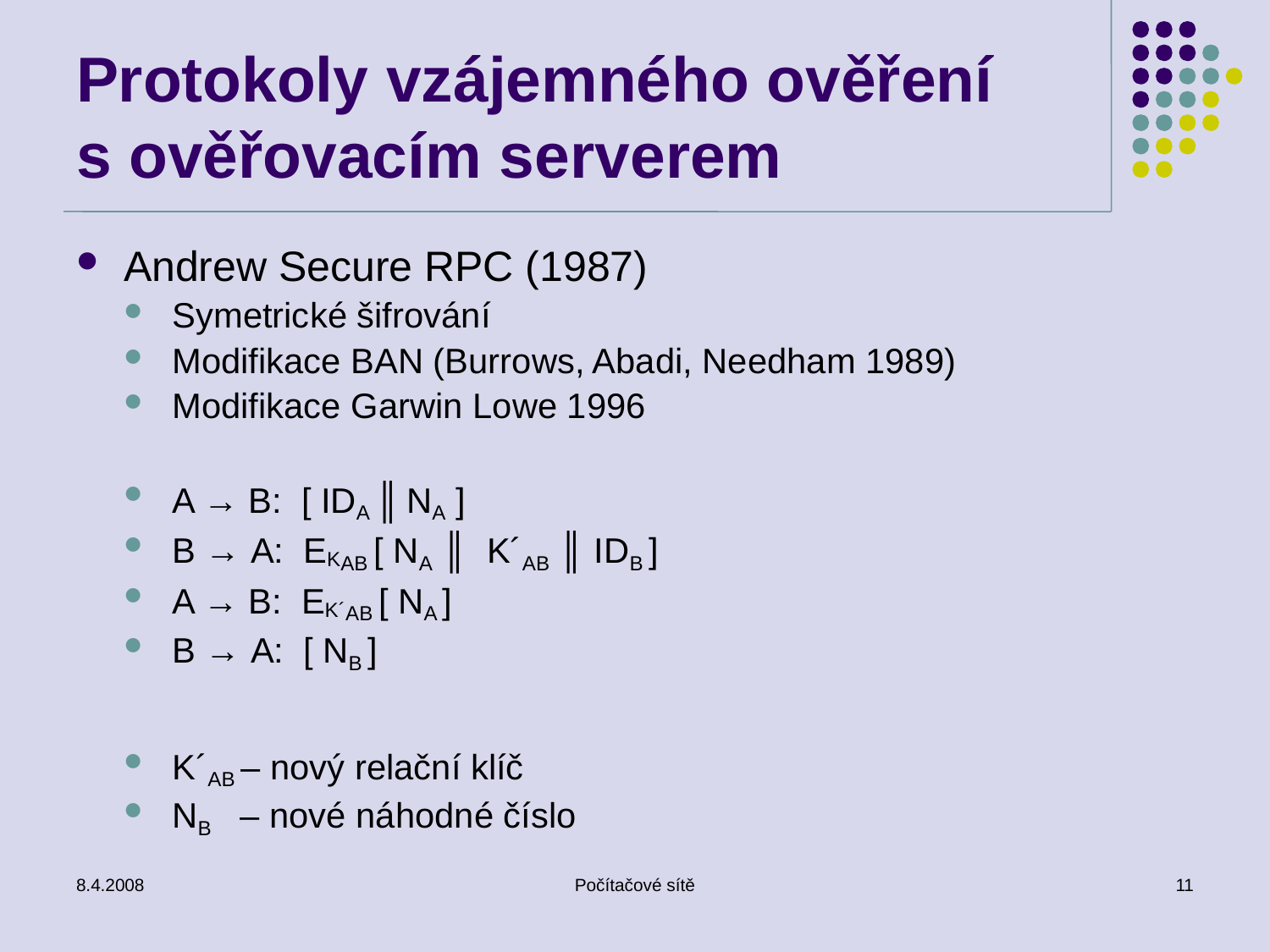

# Protokoly vzájemného ověření s ověřovacím serverem
Andrew Secure RPC (1987)
Symetrické šifrování
Modifikace BAN (Burrows, Abadi, Needham 1989)
Modifikace Garwin Lowe 1996

A → B:  [ IDA ║ NA ]
B → A:  EKAB [ NA ║  K´AB ║ IDB ]
A → B:  EK´AB [ NA ]
B → A:  [ NB ]

K´AB – nový relační klíč
NB     – nové náhodné číslo
8.4.2008
Počítačové sítě
11